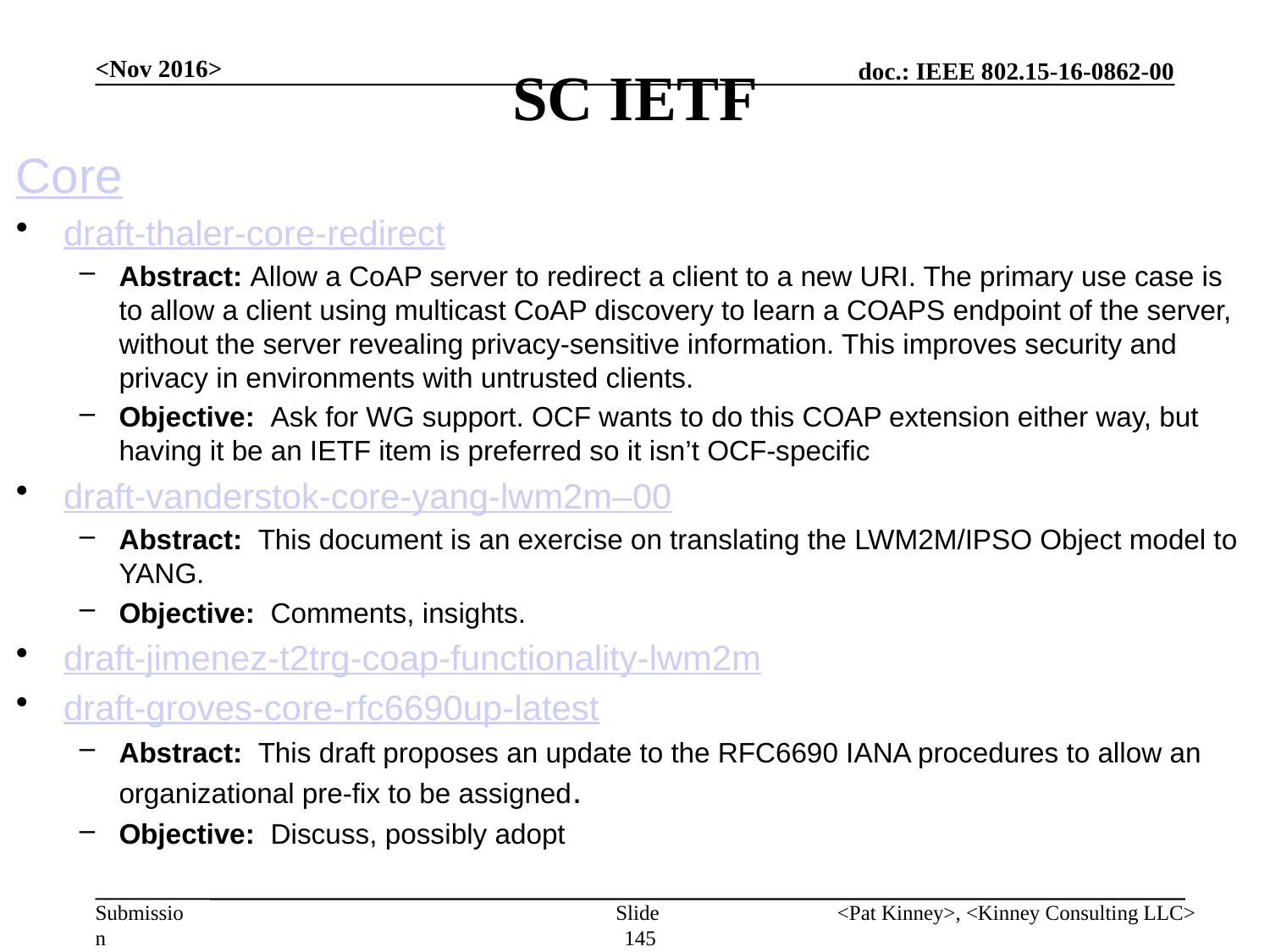

# SC IETF
<Nov 2016>
Core
draft-thaler-core-redirect
Abstract: Allow a CoAP server to redirect a client to a new URI. The primary use case is to allow a client using multicast CoAP discovery to learn a COAPS endpoint of the server, without the server revealing privacy-sensitive information. This improves security and privacy in environments with untrusted clients.
Objective:  Ask for WG support. OCF wants to do this COAP extension either way, but having it be an IETF item is preferred so it isn’t OCF-specific
draft-vanderstok-core-yang-lwm2m–00
Abstract:  This document is an exercise on translating the LWM2M/IPSO Object model to YANG.
Objective:  Comments, insights.
draft-jimenez-t2trg-coap-functionality-lwm2m
draft-groves-core-rfc6690up-latest
Abstract:  This draft proposes an update to the RFC6690 IANA procedures to allow an organizational pre-fix to be assigned.
Objective:  Discuss, possibly adopt
Slide 145
<Pat Kinney>, <Kinney Consulting LLC>